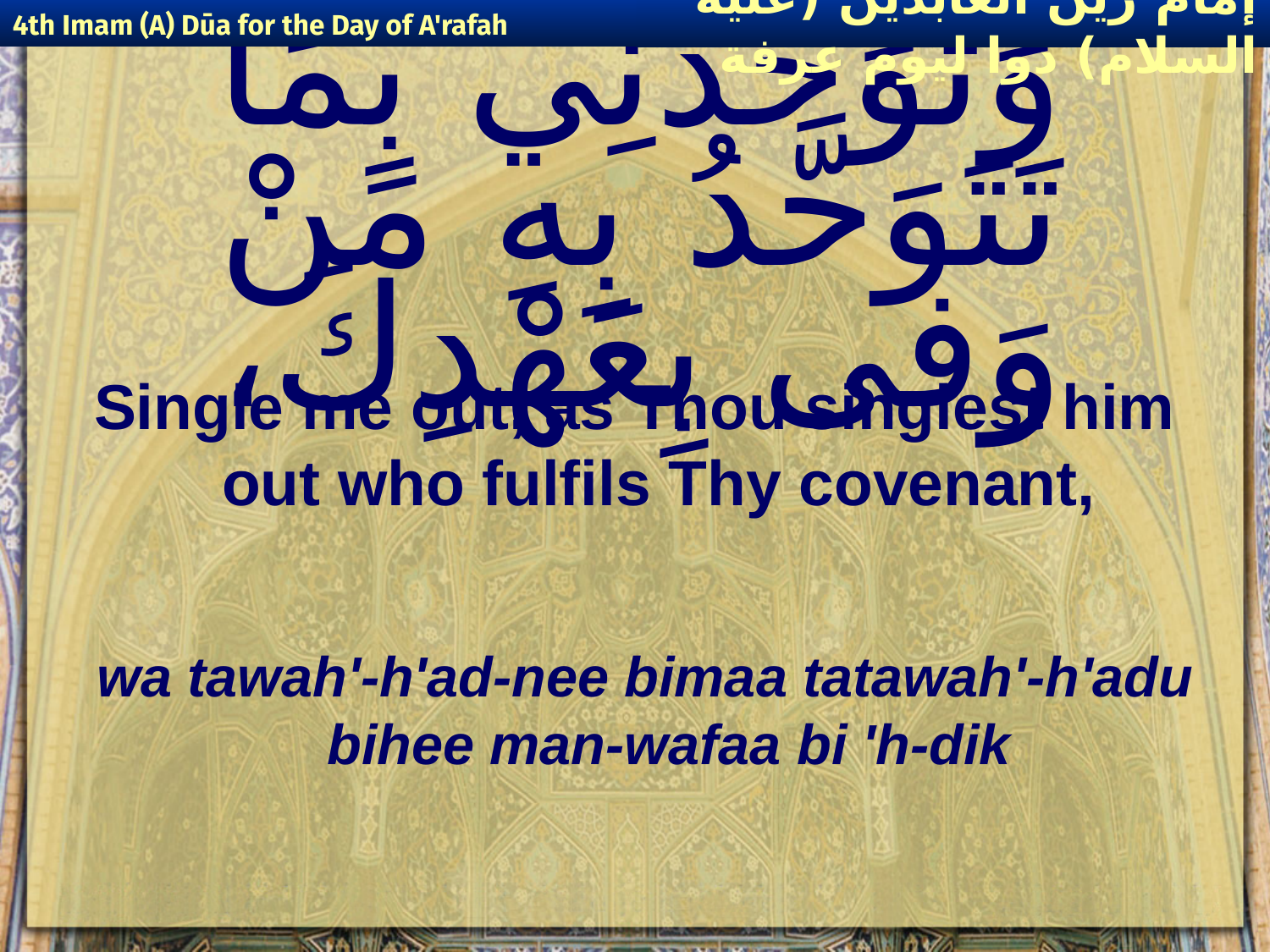

4th Imam (A) Dūa for the Day of A'rafah
إمام زين العابدين (عليه السلام) دوا ليوم عرفة
# وَتَوَحَّدْنِي بِمَا تَتَوَحَّدُ بِهِ مَنْ وَفى بِعَهْدِكَ،
Single me out, as Thou singlest him out who fulfils Thy covenant,
wa tawah'-h'ad-nee bimaa tatawah'-h'adu bihee man-wafaa bi 'h-dik